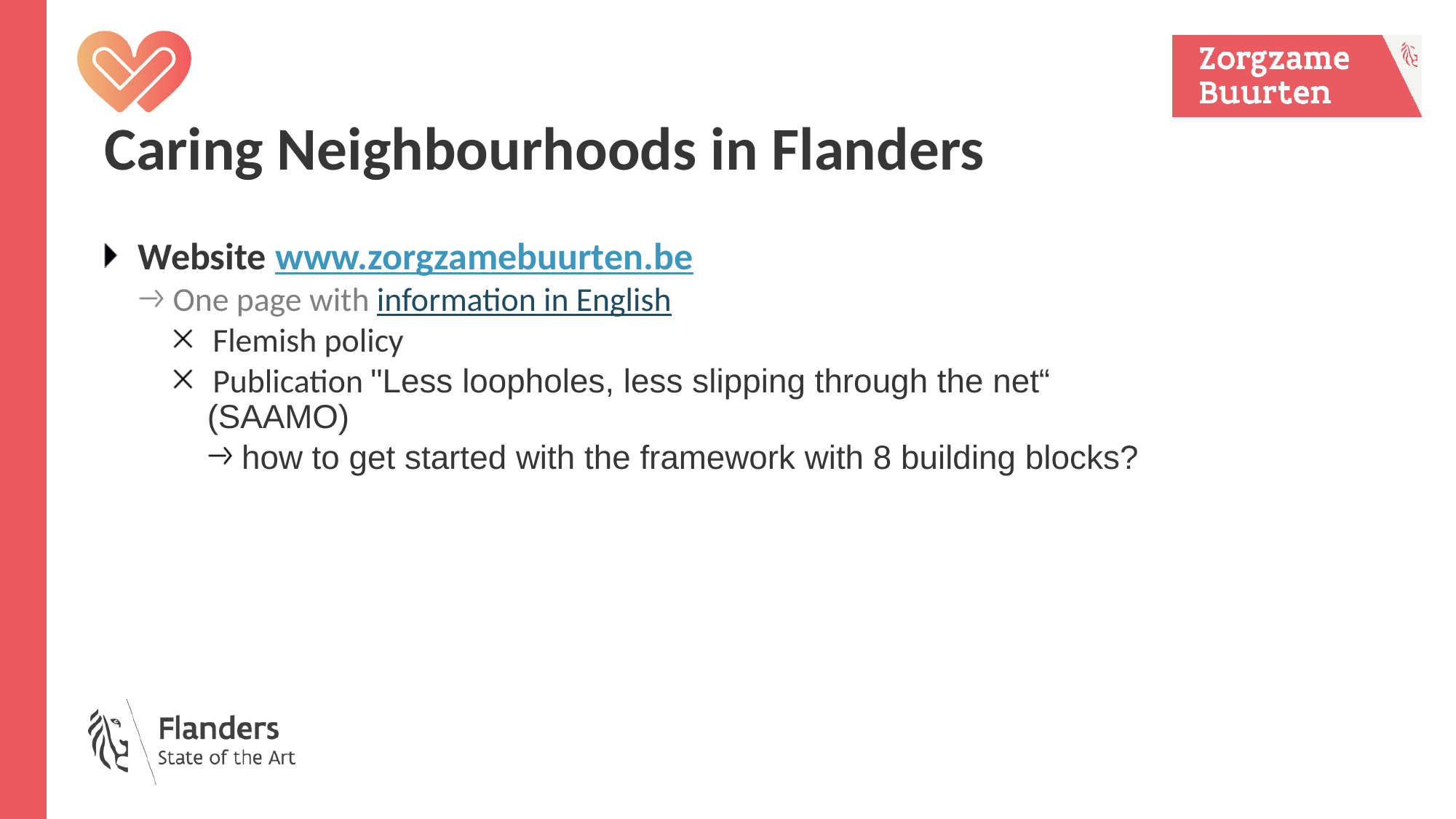

Caring Neighbourhoods in Flanders

Website www.zorgzamebuurten.be
One page with information in English
Flemish policy
Publication "Less loopholes, less slipping through the net“ (SAAMO)
how to get started with the framework with 8 building blocks?